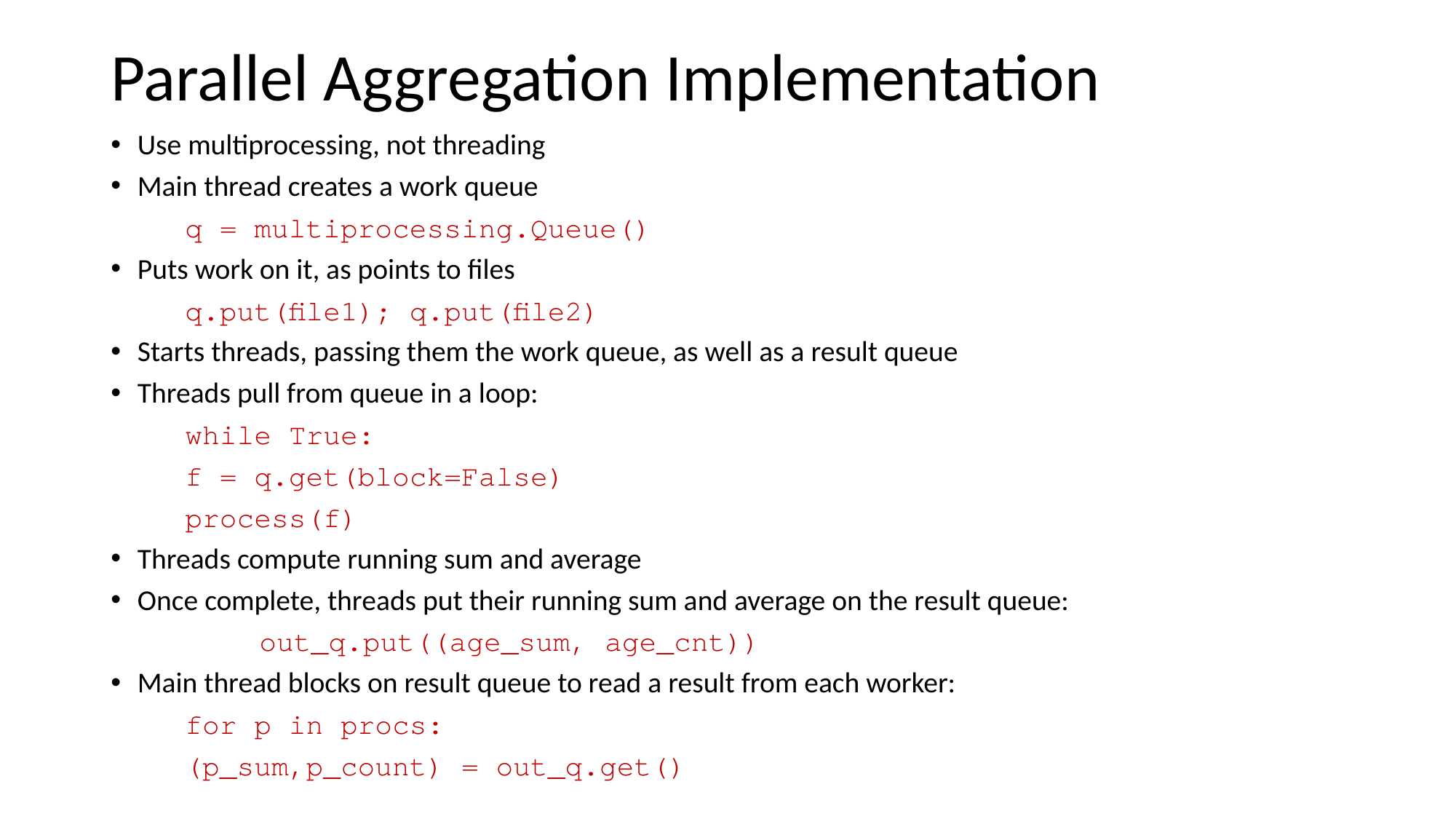

# Parallel Aggregation Implementation
Use multiprocessing, not threading
Main thread creates a work queue
		q = multiprocessing.Queue()
Puts work on it, as points to files
		q.put(file1); q.put(file2)
Starts threads, passing them the work queue, as well as a result queue
Threads pull from queue in a loop:
		while True:
			f = q.get(block=False)
			process(f)
Threads compute running sum and average
Once complete, threads put their running sum and average on the result queue:
	 	out_q.put((age_sum, age_cnt))
Main thread blocks on result queue to read a result from each worker:
		for p in procs:
			(p_sum,p_count) = out_q.get()